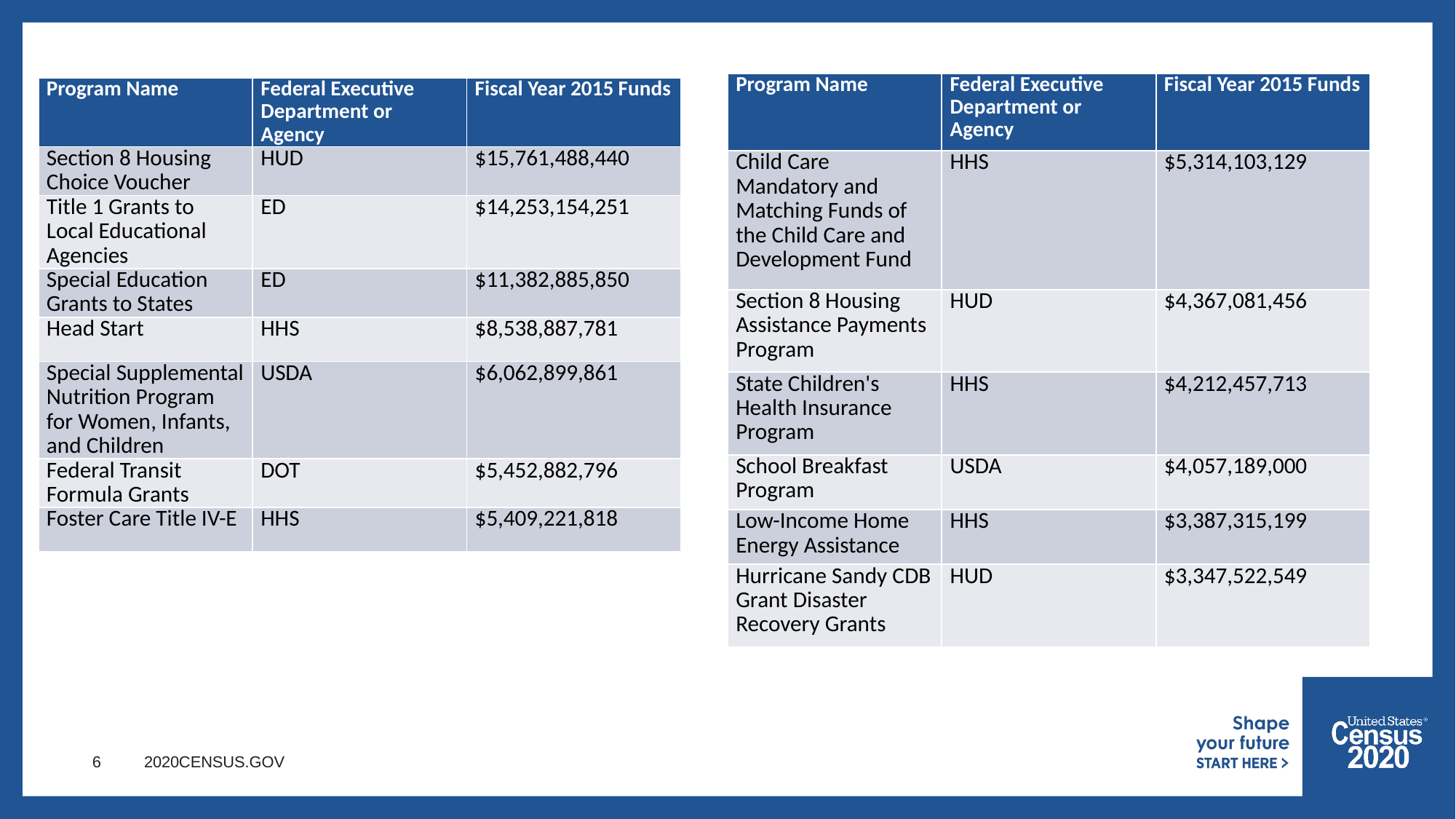

| Program Name | Federal Executive Department or Agency | Fiscal Year 2015 Funds |
| --- | --- | --- |
| Child Care Mandatory and Matching Funds of the Child Care and Development Fund | HHS | $5,314,103,129 |
| Section 8 Housing Assistance Payments Program | HUD | $4,367,081,456 |
| State Children's Health Insurance Program | HHS | $4,212,457,713 |
| School Breakfast Program | USDA | $4,057,189,000 |
| Low-Income Home Energy Assistance | HHS | $3,387,315,199 |
| Hurricane Sandy CDB Grant Disaster Recovery Grants | HUD | $3,347,522,549 |
| Program Name | Federal Executive Department or Agency | Fiscal Year 2015 Funds |
| --- | --- | --- |
| Section 8 Housing Choice Voucher | HUD | $15,761,488,440 |
| Title 1 Grants to Local Educational Agencies | ED | $14,253,154,251 |
| Special Education Grants to States | ED | $11,382,885,850 |
| Head Start | HHS | $8,538,887,781 |
| Special Supplemental Nutrition Program for Women, Infants, and Children | USDA | $6,062,899,861 |
| Federal Transit Formula Grants | DOT | $5,452,882,796 |
| Foster Care Title IV-E | HHS | $5,409,221,818 |
6